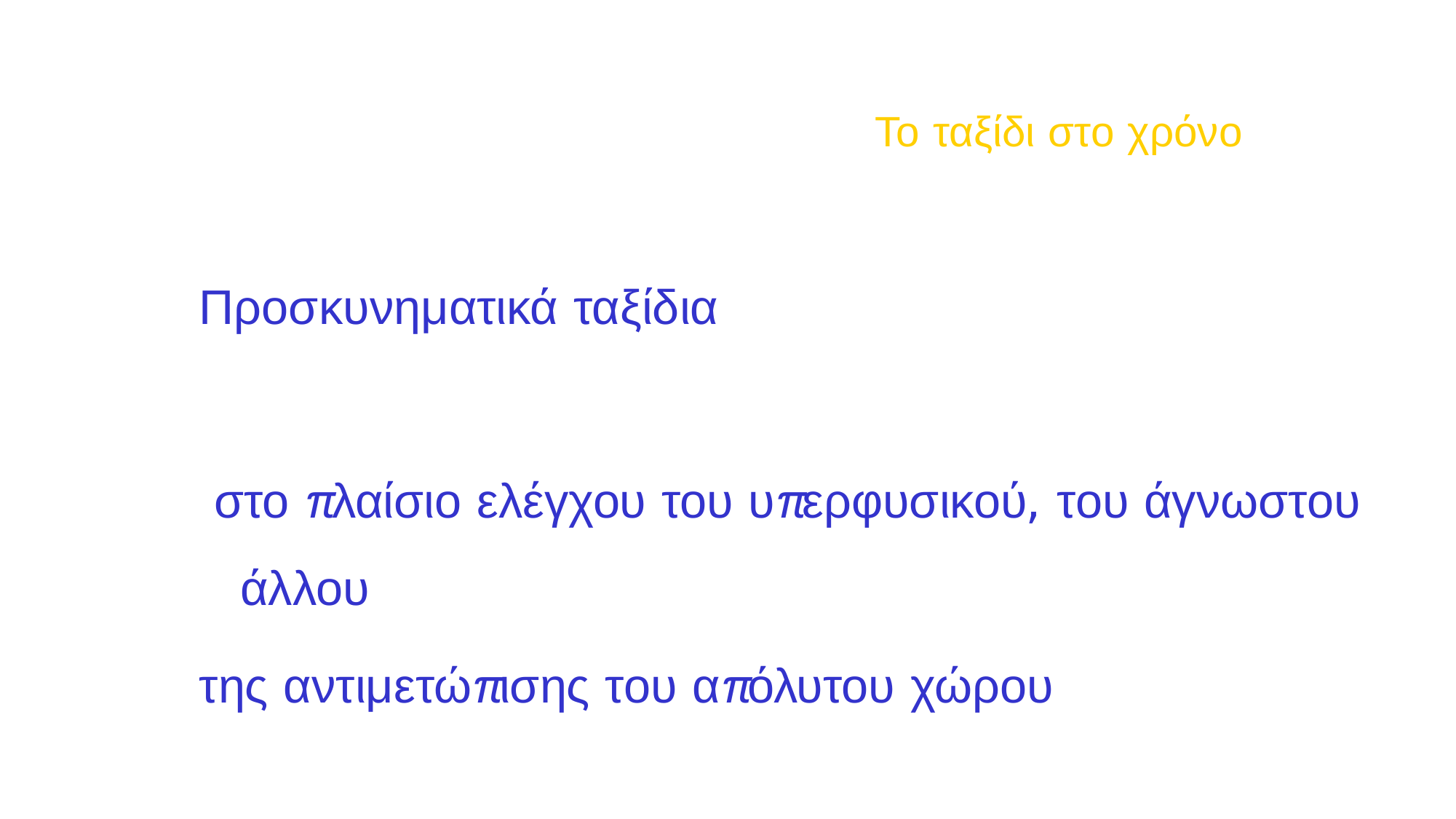

Προσκυνηματικά ταξίδια

 στο πλαίσιο ελέγχου του υπερφυσικού, του άγνωστου άλλου
της αντιμετώπισης του απόλυτου χώρου
Το ταξίδι στο χρόνο